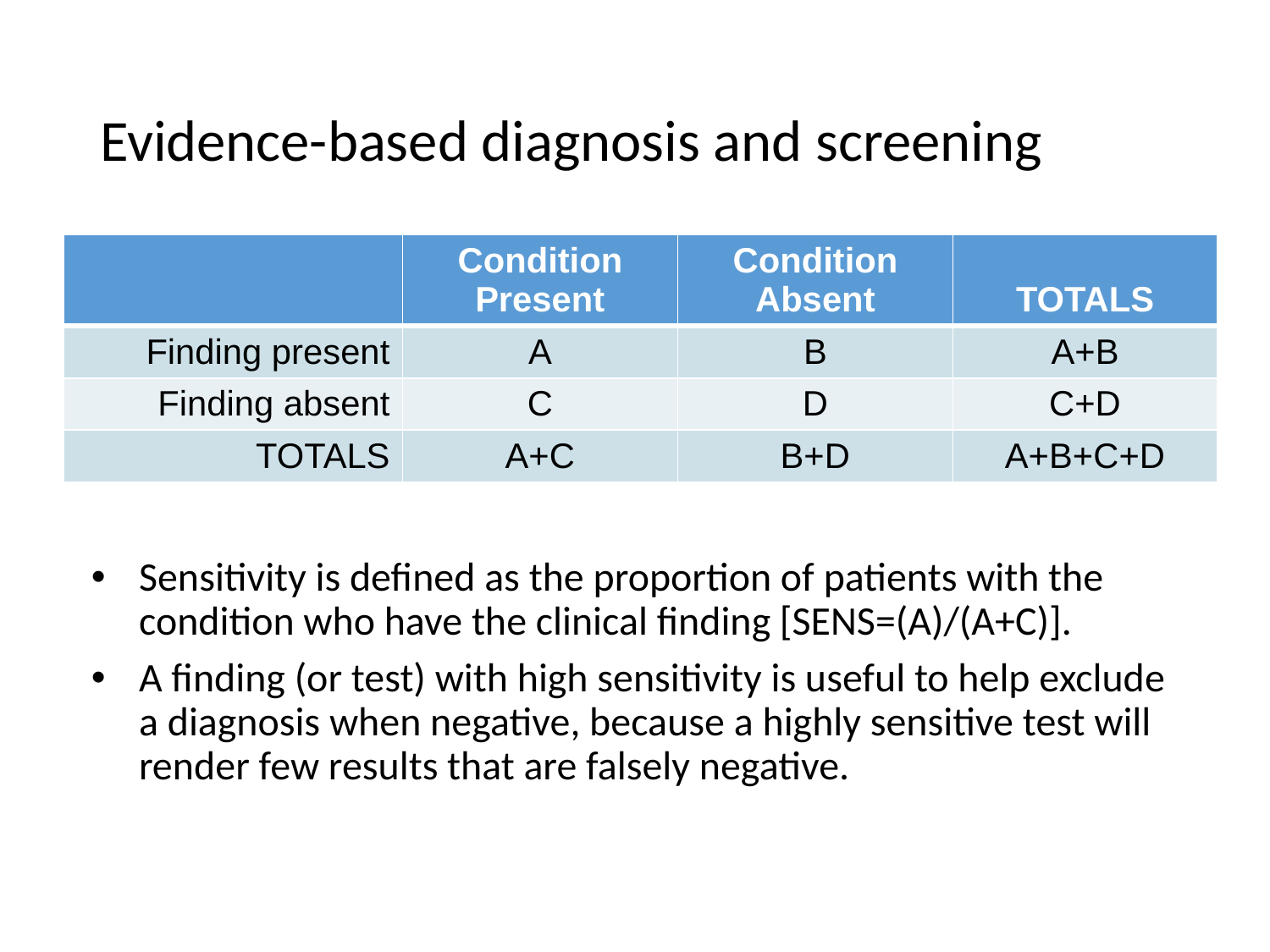

# Evidence-based diagnosis and screening
|  | Condition Present | Condition Absent | TOTALS |
| --- | --- | --- | --- |
| Finding present | A | B | A+B |
| Finding absent | C | D | C+D |
| TOTALS | A+C | B+D | A+B+C+D |
Sensitivity is defined as the proportion of patients with the condition who have the clinical finding [SENS=(A)/(A+C)].
A finding (or test) with high sensitivity is useful to help exclude a diagnosis when negative, because a highly sensitive test will render few results that are falsely negative.